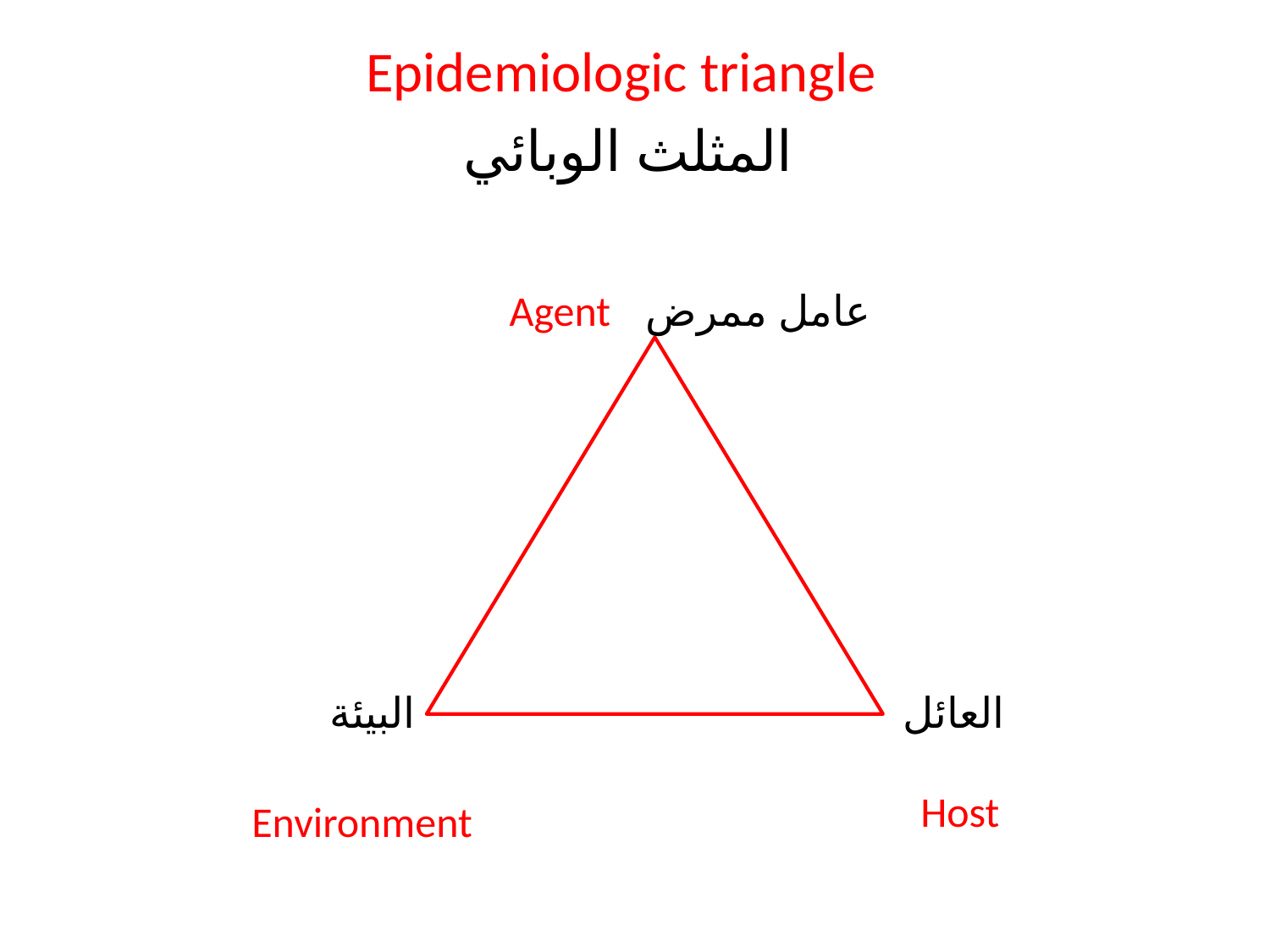

Epidemiologic triangle
المثلث الوبائي

Agent
عامل ممرض

البيئة
العائل
Host
Environment